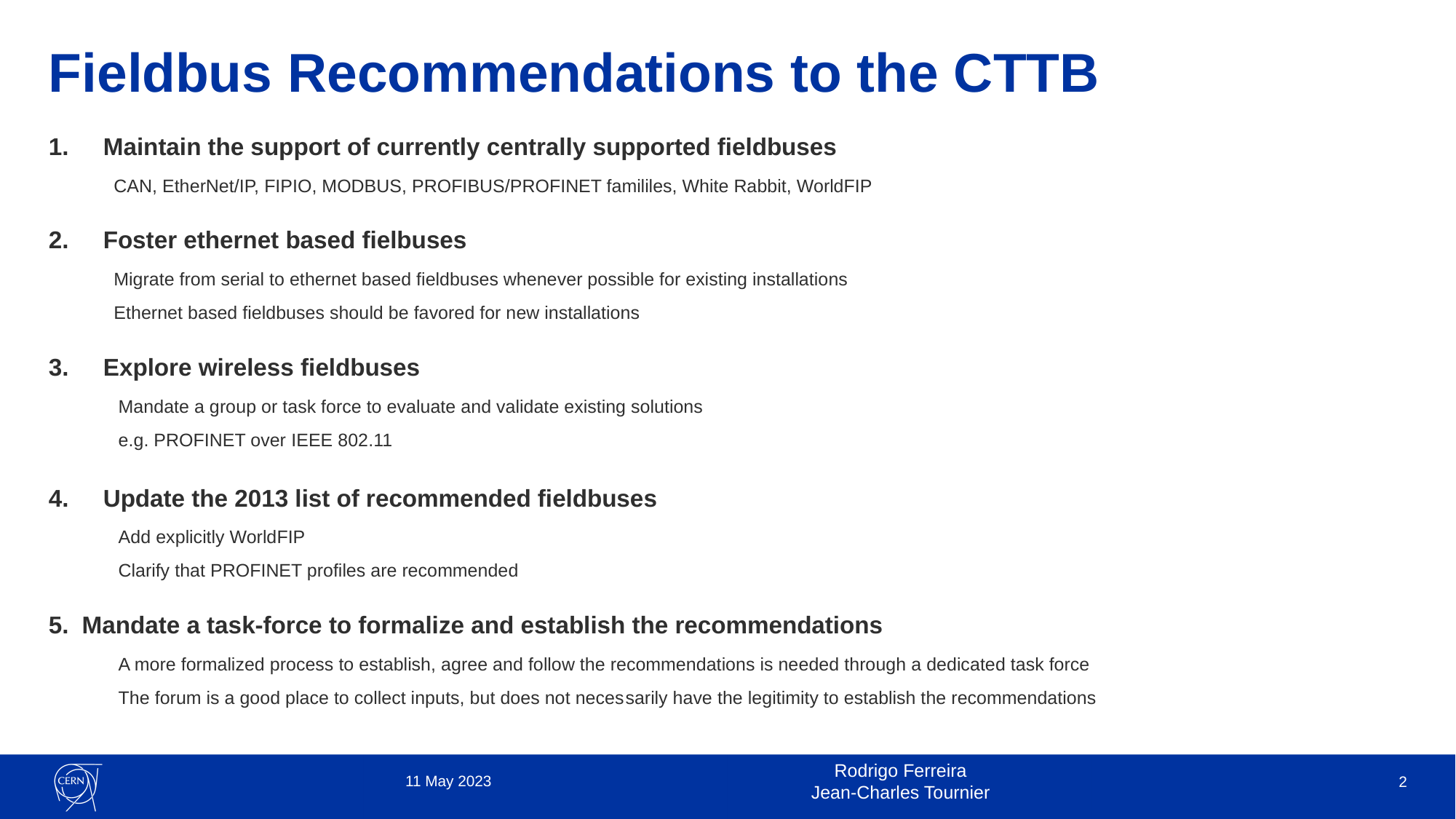

# Fieldbus Recommendations to the CTTB
Maintain the support of currently centrally supported fieldbuses
CAN, EtherNet/IP, FIPIO, MODBUS, PROFIBUS/PROFINET famililes, White Rabbit, WorldFIP
Foster ethernet based fielbuses
Migrate from serial to ethernet based fieldbuses whenever possible for existing installations
Ethernet based fieldbuses should be favored for new installations
Explore wireless fieldbuses
Mandate a group or task force to evaluate and validate existing solutions
e.g. PROFINET over IEEE 802.11
Update the 2013 list of recommended fieldbuses
Add explicitly WorldFIP
Clarify that PROFINET profiles are recommended
Mandate a task-force to formalize and establish the recommendations
A more formalized process to establish, agree and follow the recommendations is needed through a dedicated task force
The forum is a good place to collect inputs, but does not necessarily have the legitimity to establish the recommendations

11 May 2023
Rodrigo Ferreira
Jean-Charles Tournier
2